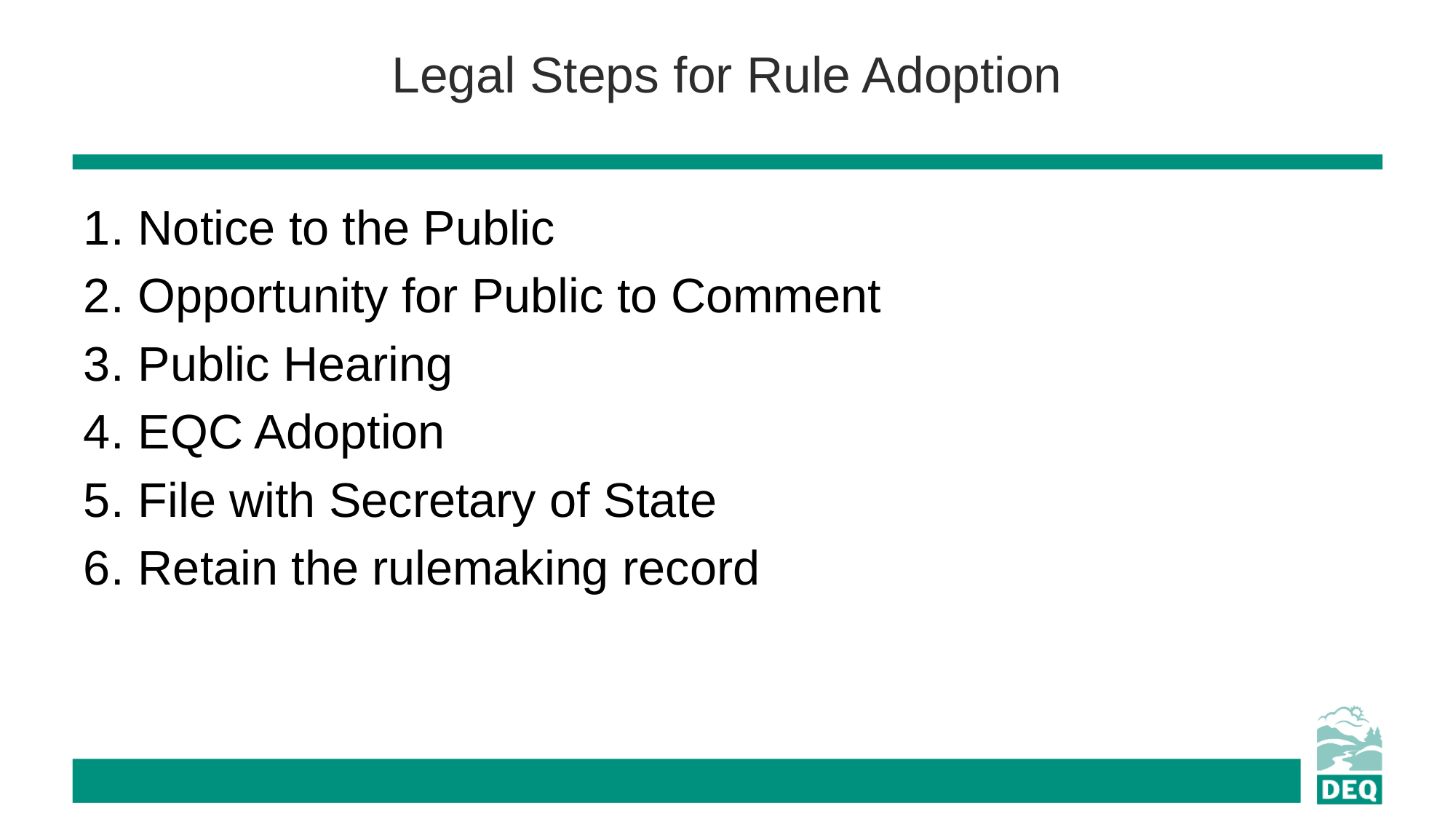

# Legal Steps for Rule Adoption
 Notice to the Public
 Opportunity for Public to Comment
 Public Hearing
 EQC Adoption
 File with Secretary of State
 Retain the rulemaking record